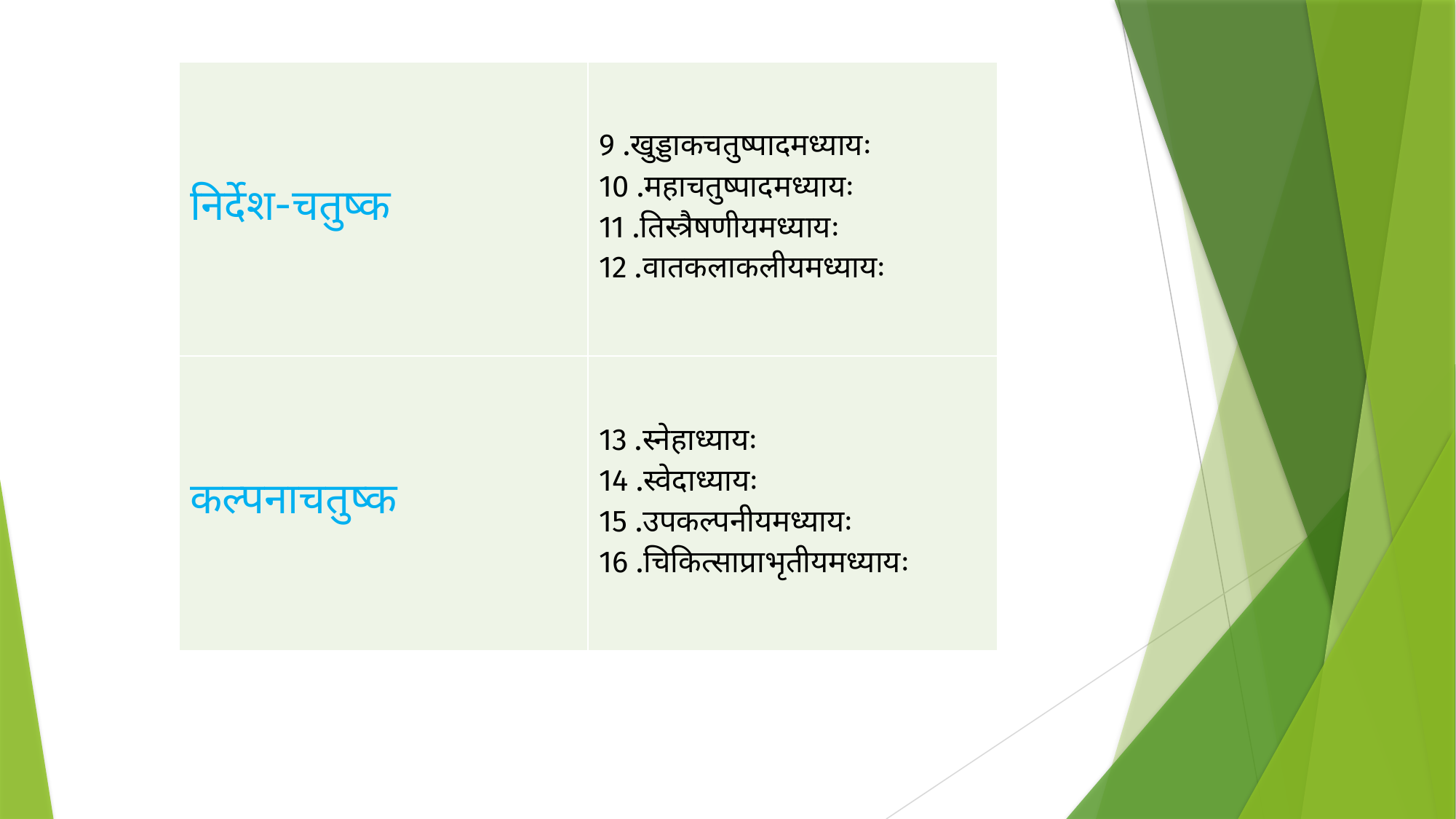

| निर्देश-चतुष्क | 9 .खुड्डाकचतुष्पादमध्यायः 10 .महाचतुष्पादमध्यायः 11 .तिस्त्रैषणीयमध्यायः 12 .वातकलाकलीयमध्यायः |
| --- | --- |
| कल्पनाचतुष्क | 13 .स्नेहाध्यायः 14 .स्वेदाध्यायः 15 .उपकल्पनीयमध्यायः 16 .चिकित्साप्राभृतीयमध्यायः |
| --- | --- |